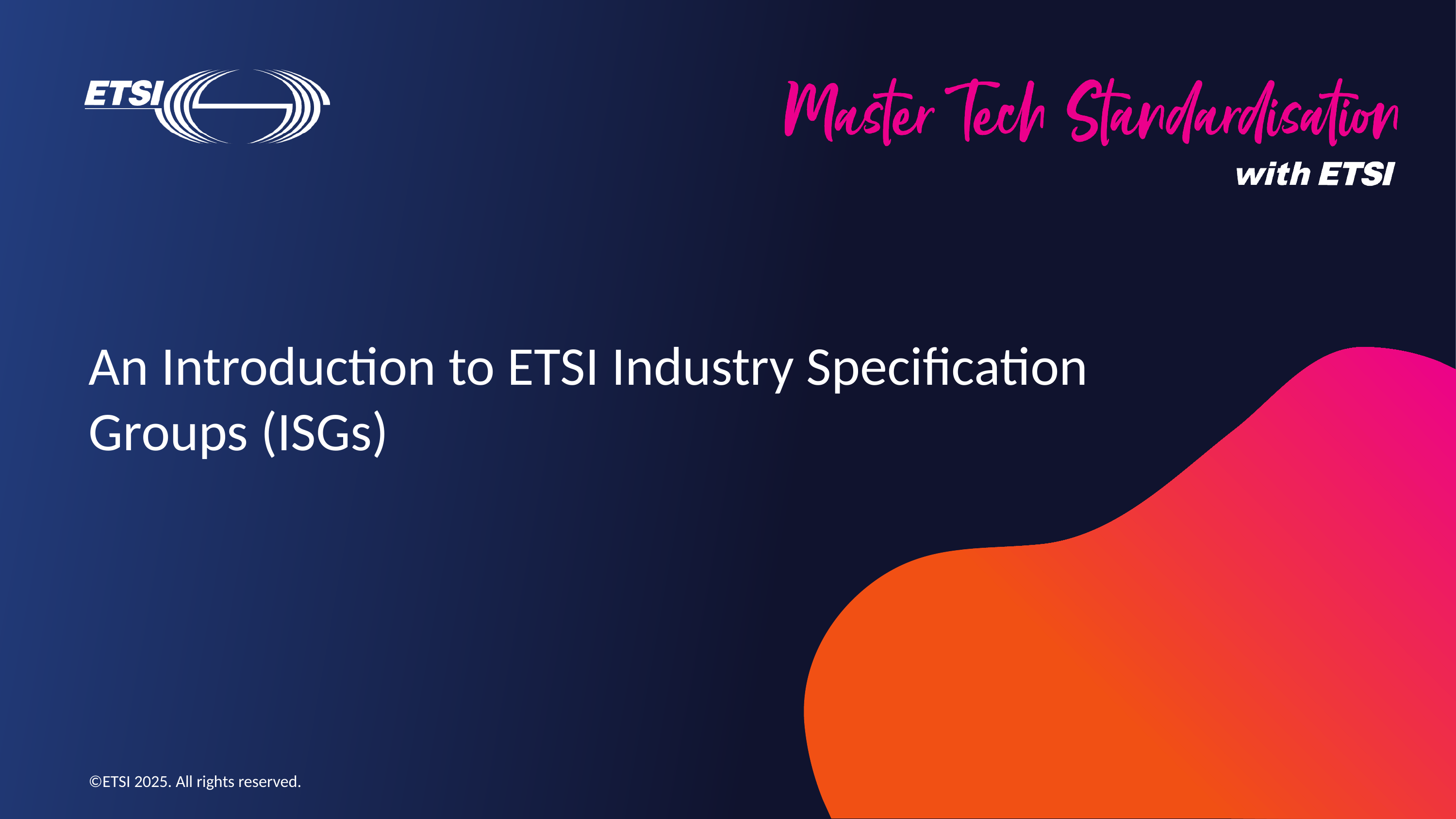

# An Introduction to ETSI Industry Specification Groups (ISGs)